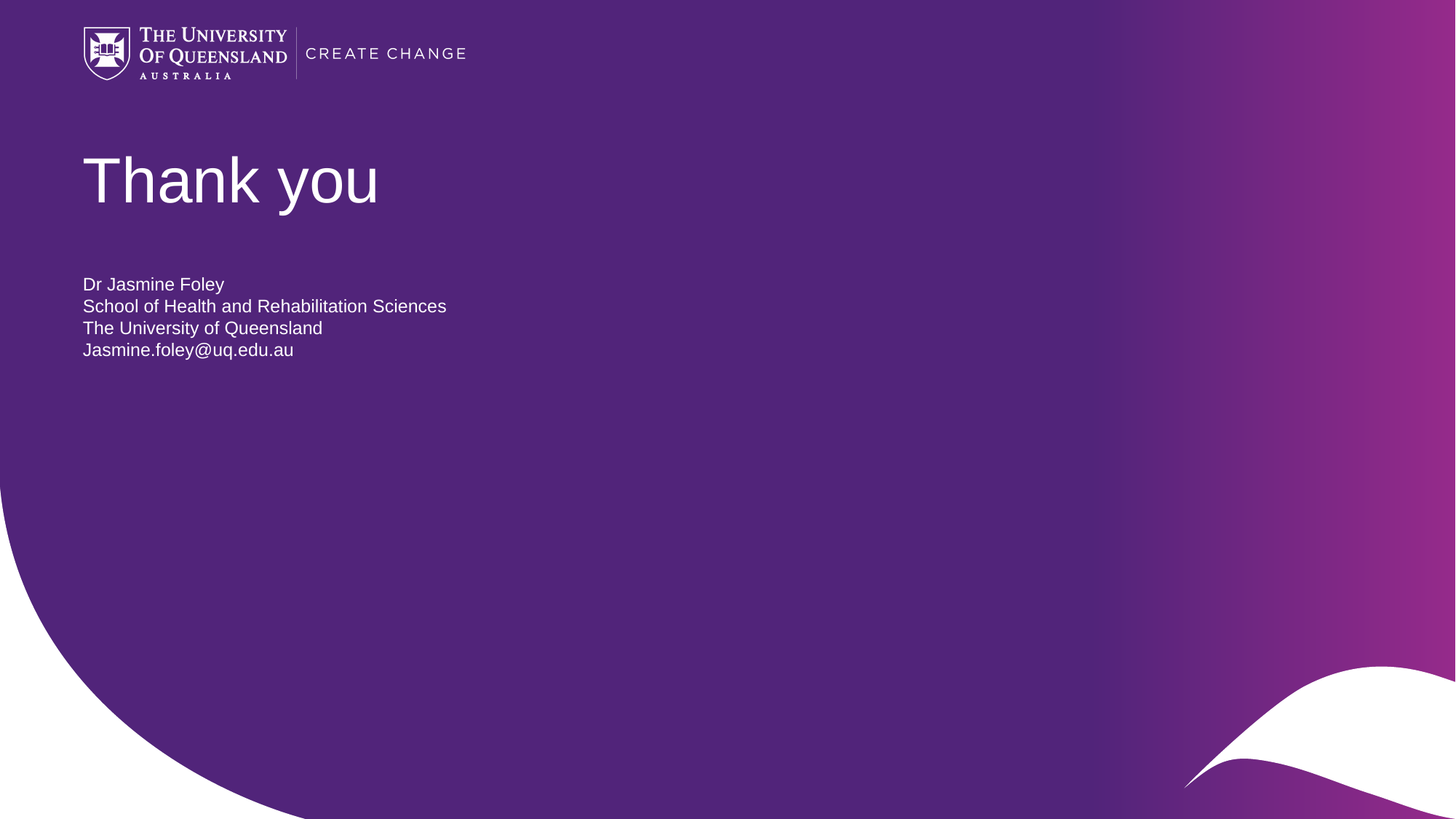

# Thank you
Dr Jasmine Foley
School of Health and Rehabilitation Sciences
The University of Queensland
Jasmine.foley@uq.edu.au